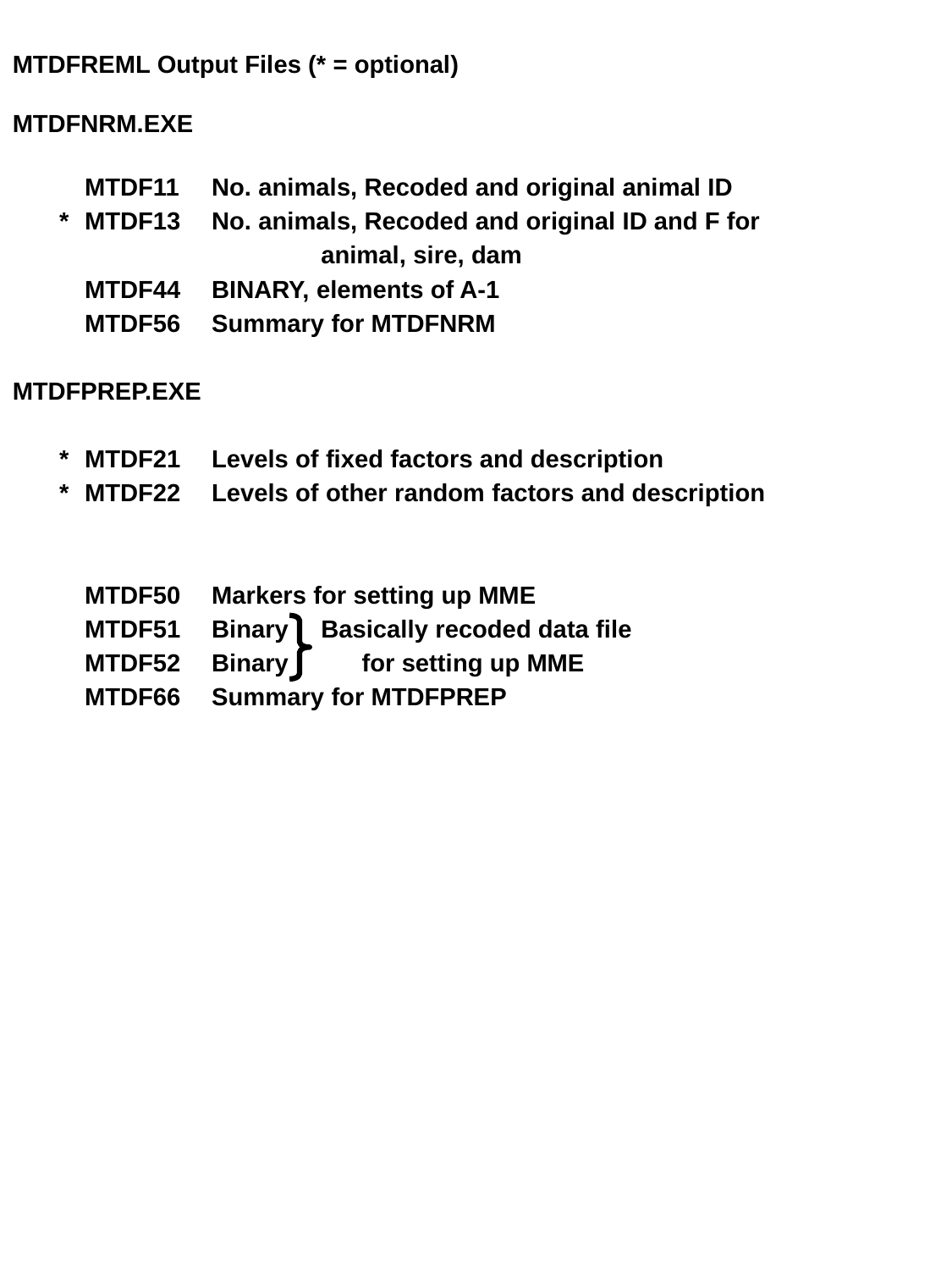

MTDFREML Output Files (* = optional)

MTDFNRM.EXE

		MTDF11	No. animals, Recoded and original animal ID
	*	MTDF13	No. animals, Recoded and original ID and F for
				animal, sire, dam
		MTDF44	BINARY, elements of A-1
		MTDF56	Summary for MTDFNRM

MTDFPREP.EXE

	*	MTDF21	Levels of fixed factors and description
	*	MTDF22	Levels of other random factors and description

		MTDF50	Markers for setting up MME
		MTDF51	Binary	Basically recoded data file
		MTDF52	Binary		for setting up MME
		MTDF66	Summary for MTDFPREP